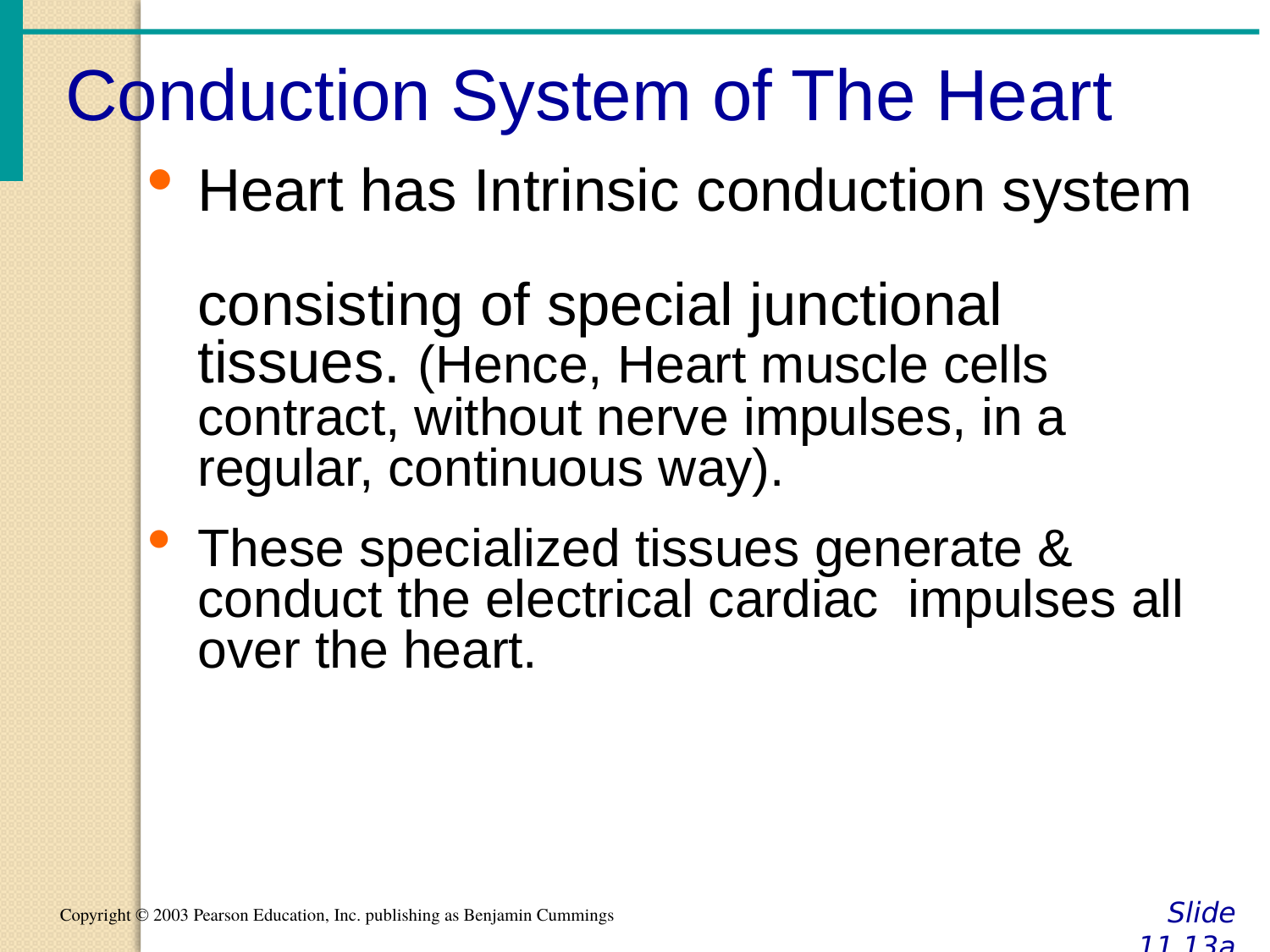

Conduction System of The Heart
Heart has Intrinsic conduction system
consisting of special junctional tissues. (Hence, Heart muscle cells contract, without nerve impulses, in a regular, continuous way).
These specialized tissues generate & conduct the electrical cardiac  impulses all over the heart.

Slide 11.13a
Copyright © 2003 Pearson Education, Inc. publishing as Benjamin Cummings